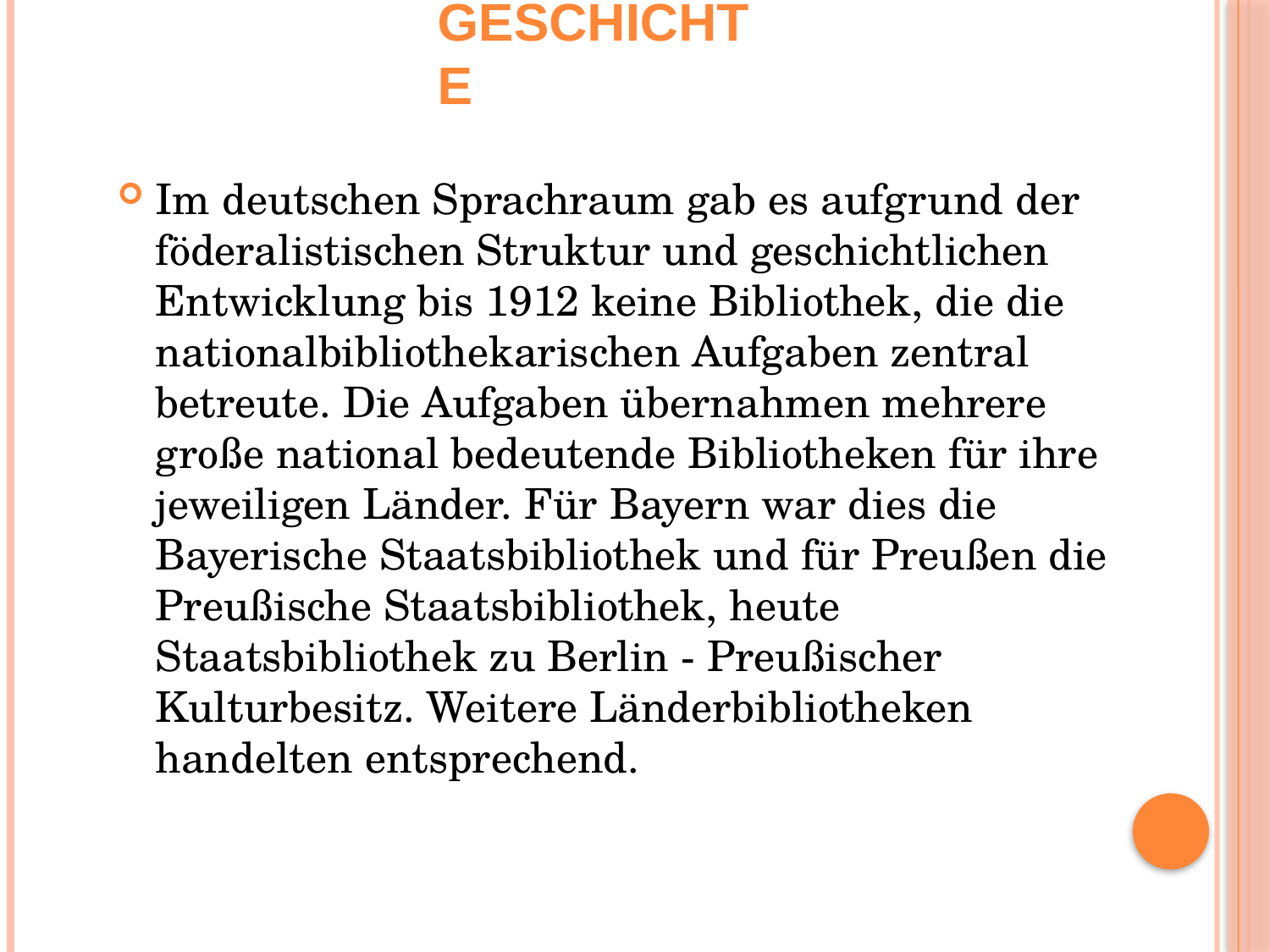

# Geschichte
Im deutschen Sprachraum gab es aufgrund der föderalistischen Struktur und geschichtlichen Entwicklung bis 1912 keine Bibliothek, die die nationalbibliothekarischen Aufgaben zentral betreute. Die Aufgaben übernahmen mehrere große national bedeutende Bibliotheken für ihre jeweiligen Länder. Für Bayern war dies die Bayerische Staatsbibliothek und für Preußen die Preußische Staatsbibliothek, heute Staatsbibliothek zu Berlin - Preußischer Kulturbesitz. Weitere Länderbibliotheken handelten entsprechend.